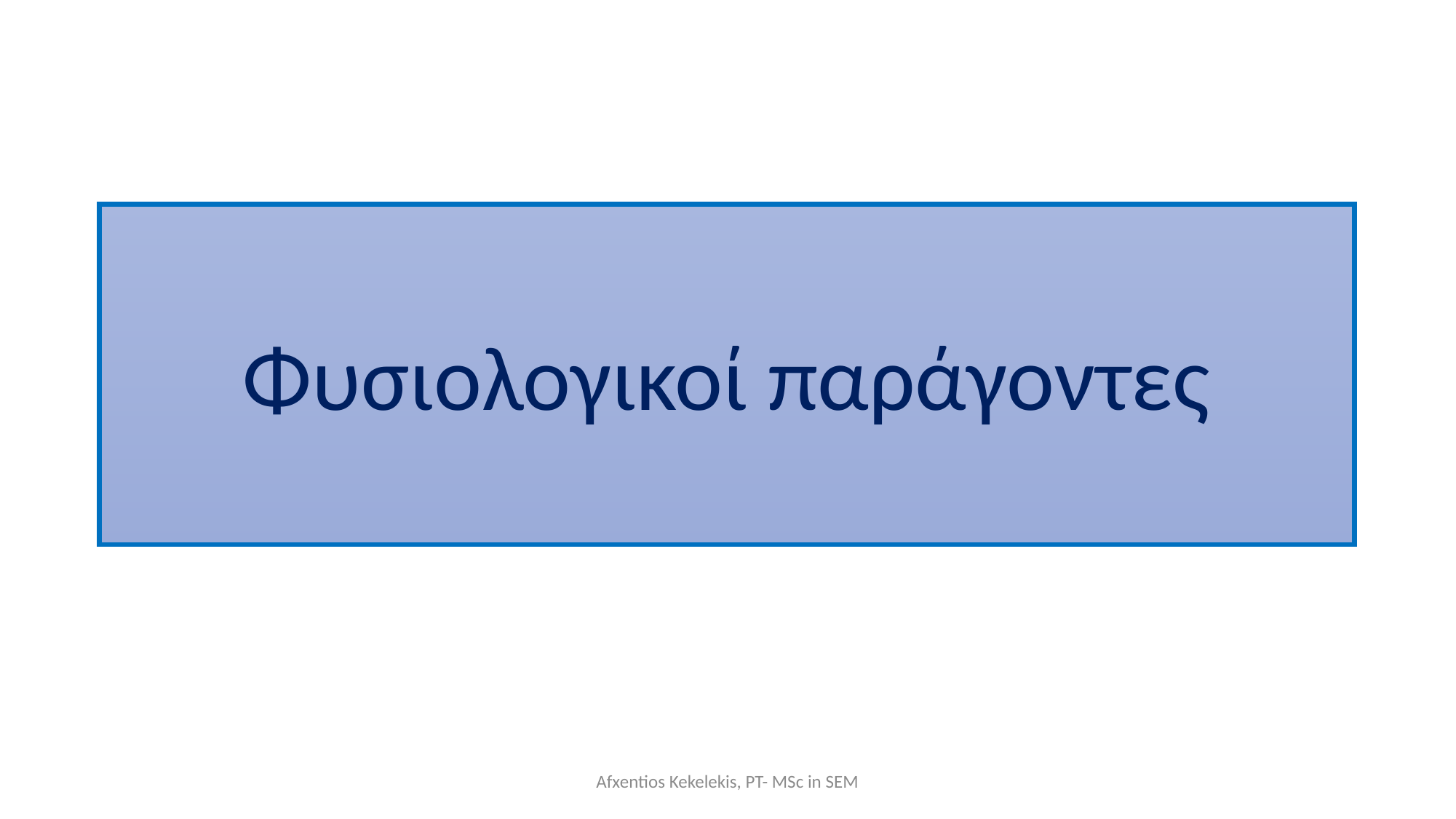

# Φυσιολογικοί παράγοντες

Afxentios Kekelekis, PT- MSc in SEM